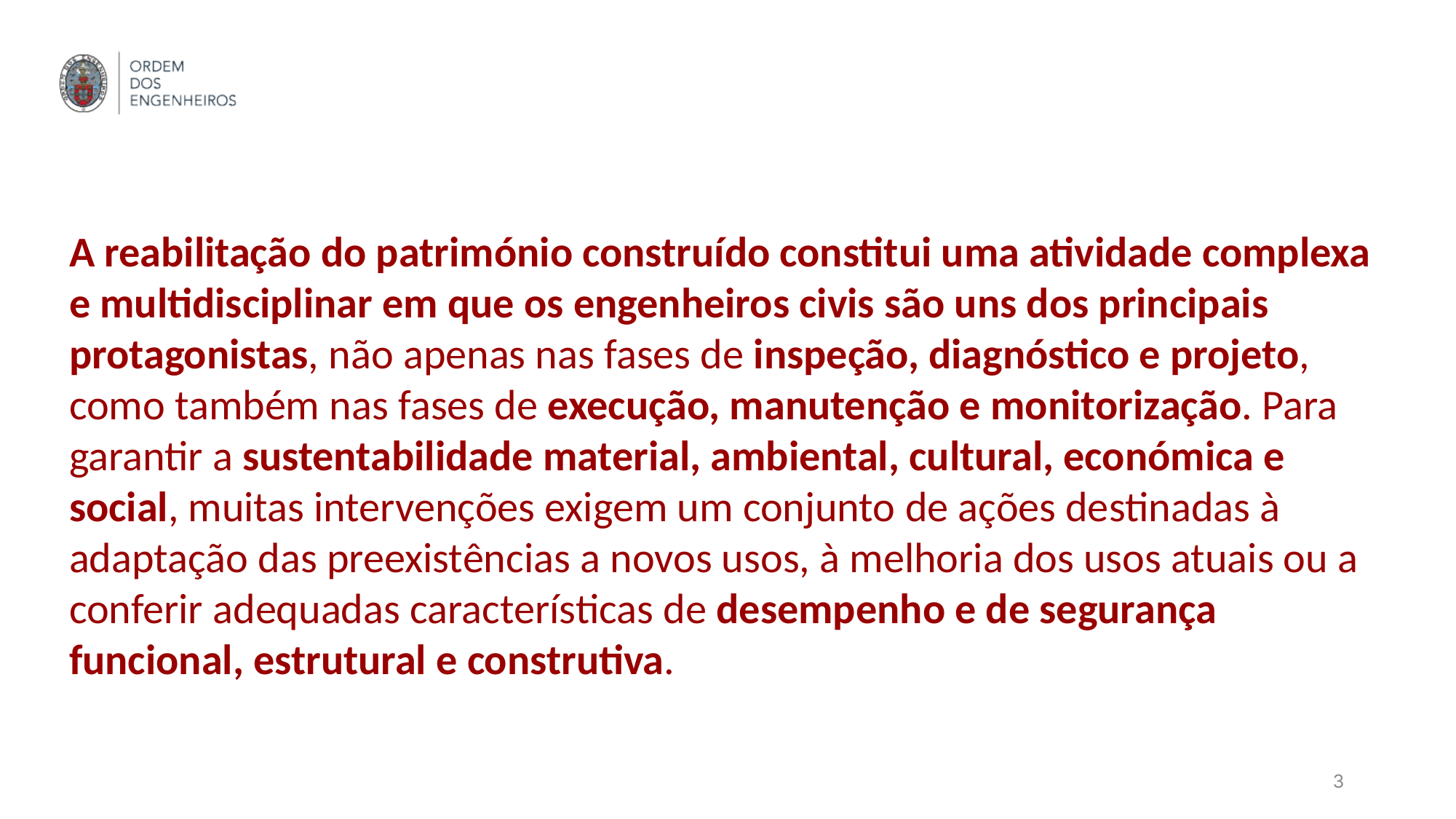

A reabilitação do património construído constitui uma atividade complexa e multidisciplinar em que os engenheiros civis são uns dos principais protagonistas, não apenas nas fases de inspeção, diagnóstico e projeto, como também nas fases de execução, manutenção e monitorização. Para garantir a sustentabilidade material, ambiental, cultural, económica e social, muitas intervenções exigem um conjunto de ações destinadas à adaptação das preexistências a novos usos, à melhoria dos usos atuais ou a conferir adequadas características de desempenho e de segurança funcional, estrutural e construtiva.
3